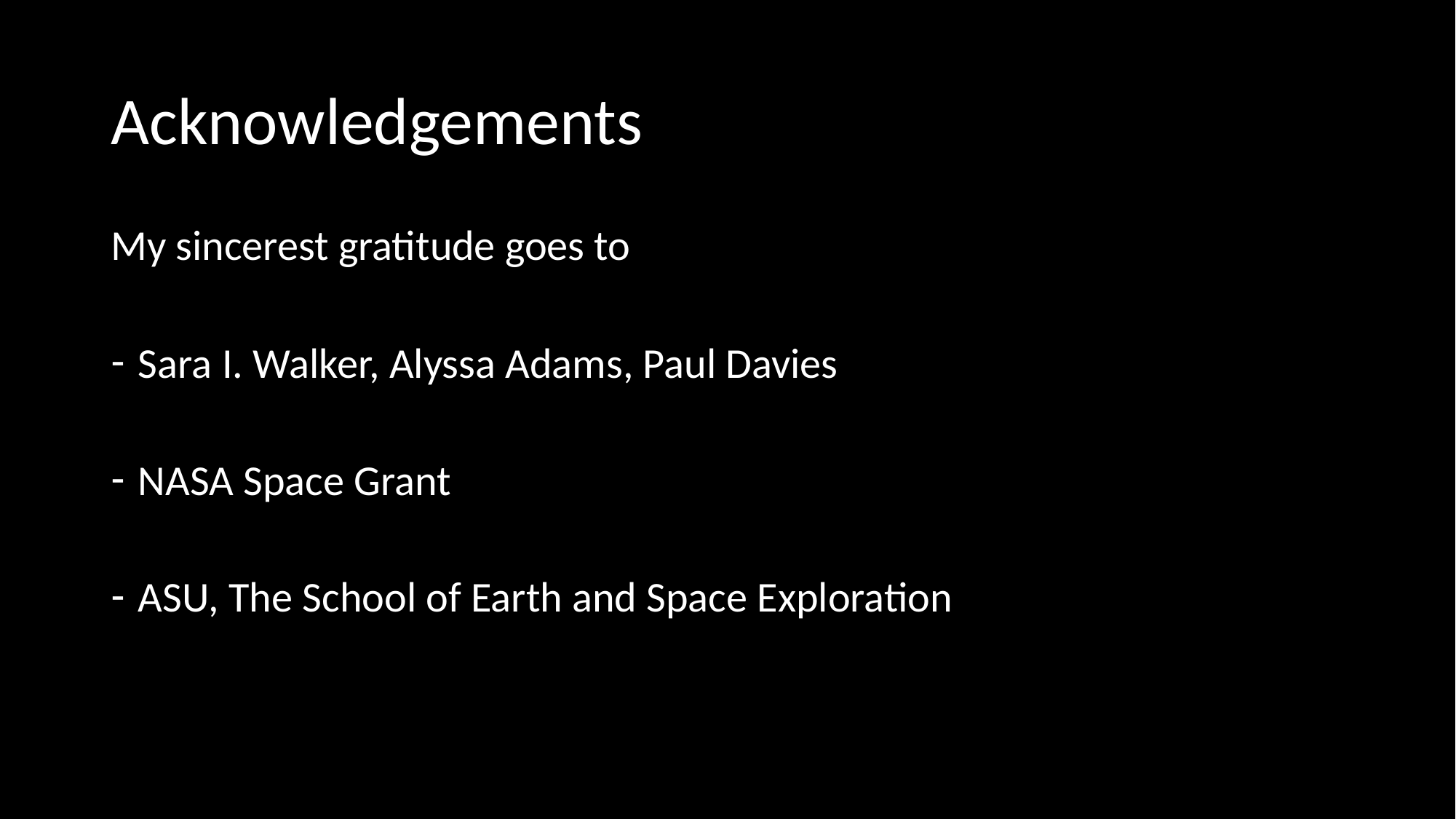

# Acknowledgements
My sincerest gratitude goes to
Sara I. Walker, Alyssa Adams, Paul Davies
NASA Space Grant
ASU, The School of Earth and Space Exploration